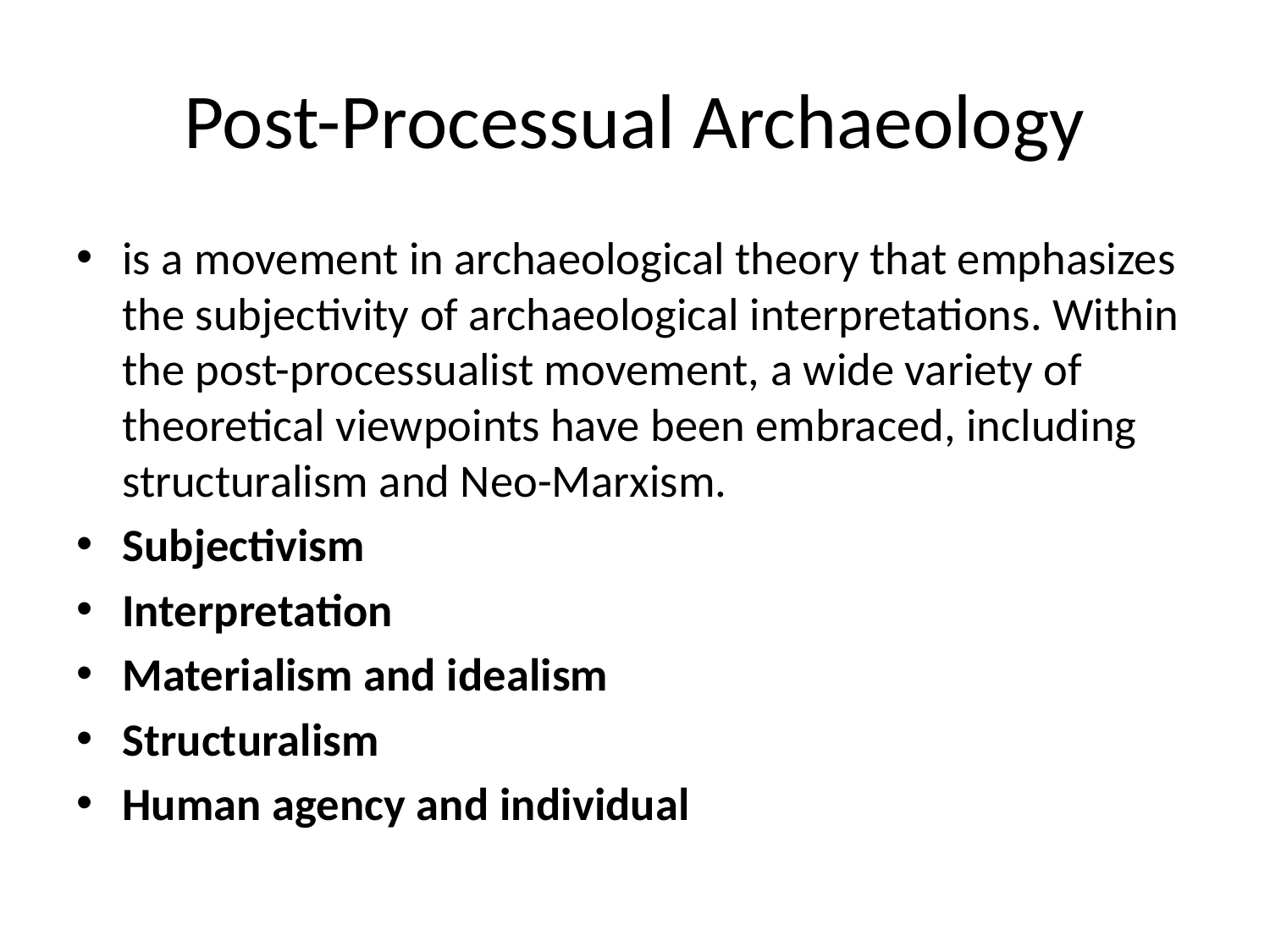

# Post-Processual Archaeology
is a movement in archaeological theory that emphasizes the subjectivity of archaeological interpretations. Within the post-processualist movement, a wide variety of theoretical viewpoints have been embraced, including structuralism and Neo-Marxism.
Subjectivism
Interpretation
Materialism and idealism
Structuralism
Human agency and individual